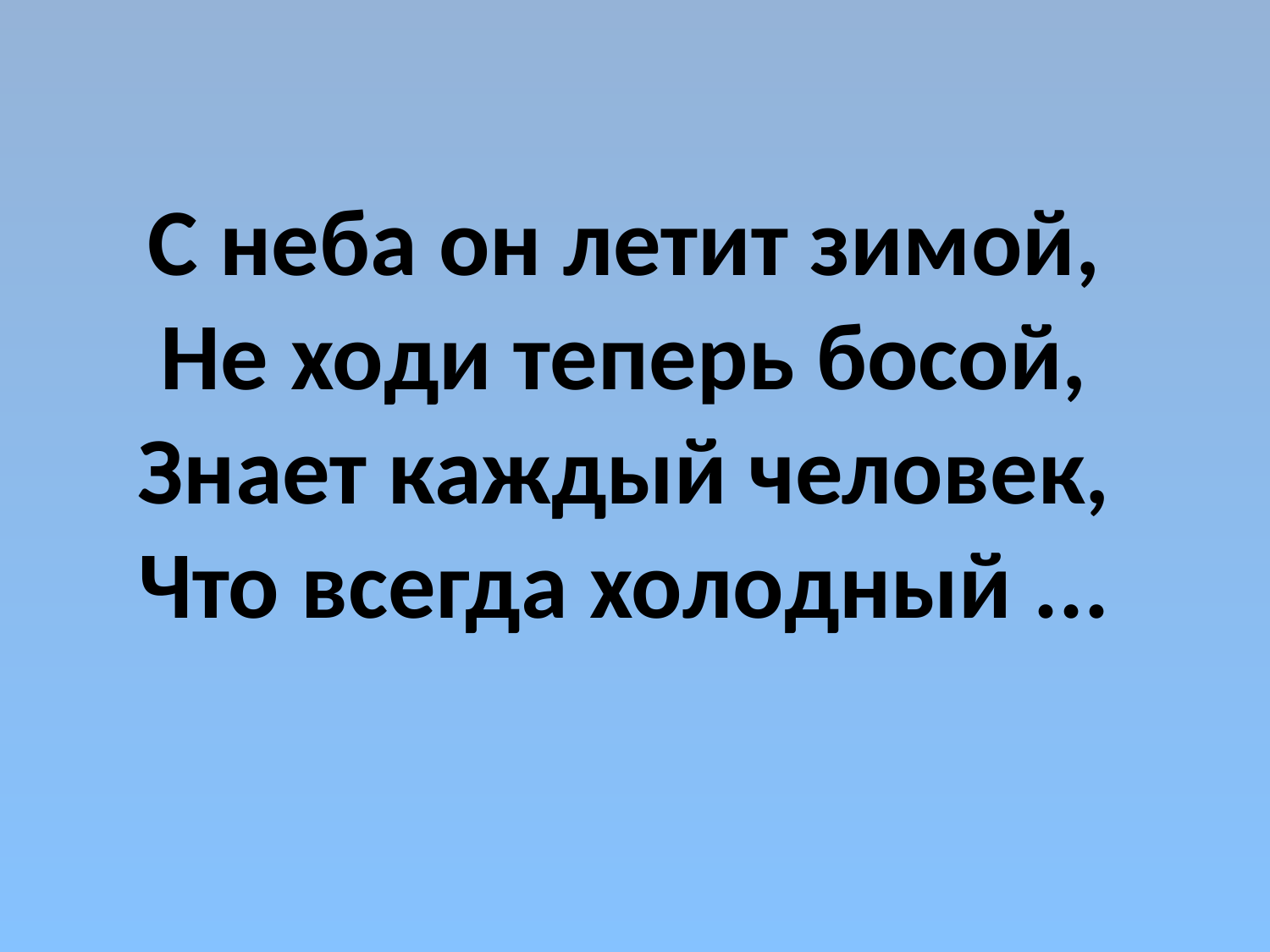

# С неба он летит зимой,  Не ходи теперь босой,  Знает каждый человек,  Что всегда холодный ...